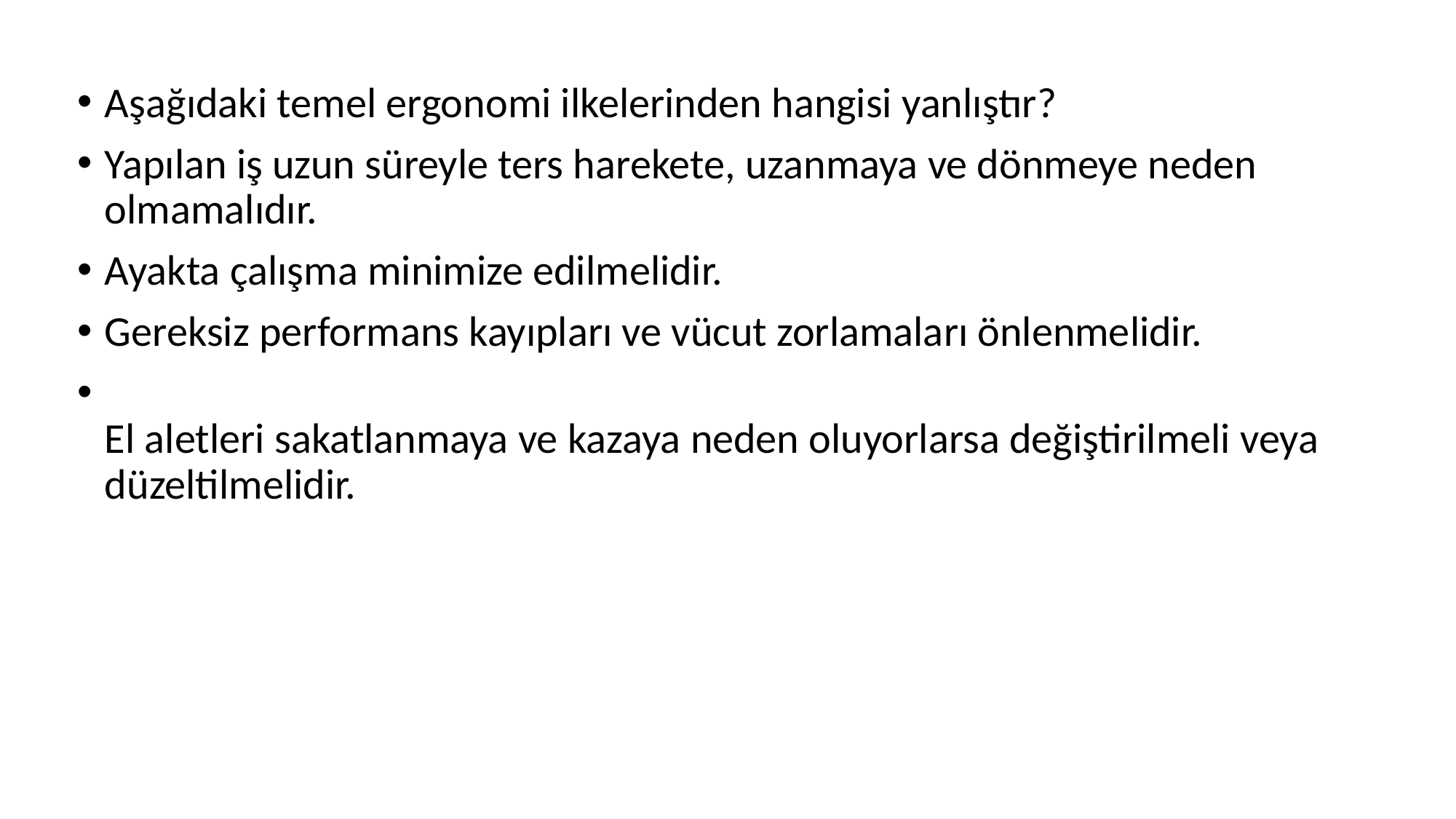

Aşağıdaki temel ergonomi ilkelerinden hangisi yanlıştır?
Yapılan iş uzun süreyle ters harekete, uzanmaya ve dönmeye neden olmamalıdır.
Ayakta çalışma minimize edilmelidir.
Gereksiz performans kayıpları ve vücut zorlamaları önlenmelidir.
El aletleri sakatlanmaya ve kazaya neden oluyorlarsa değiştirilmeli veya düzeltilmelidir.